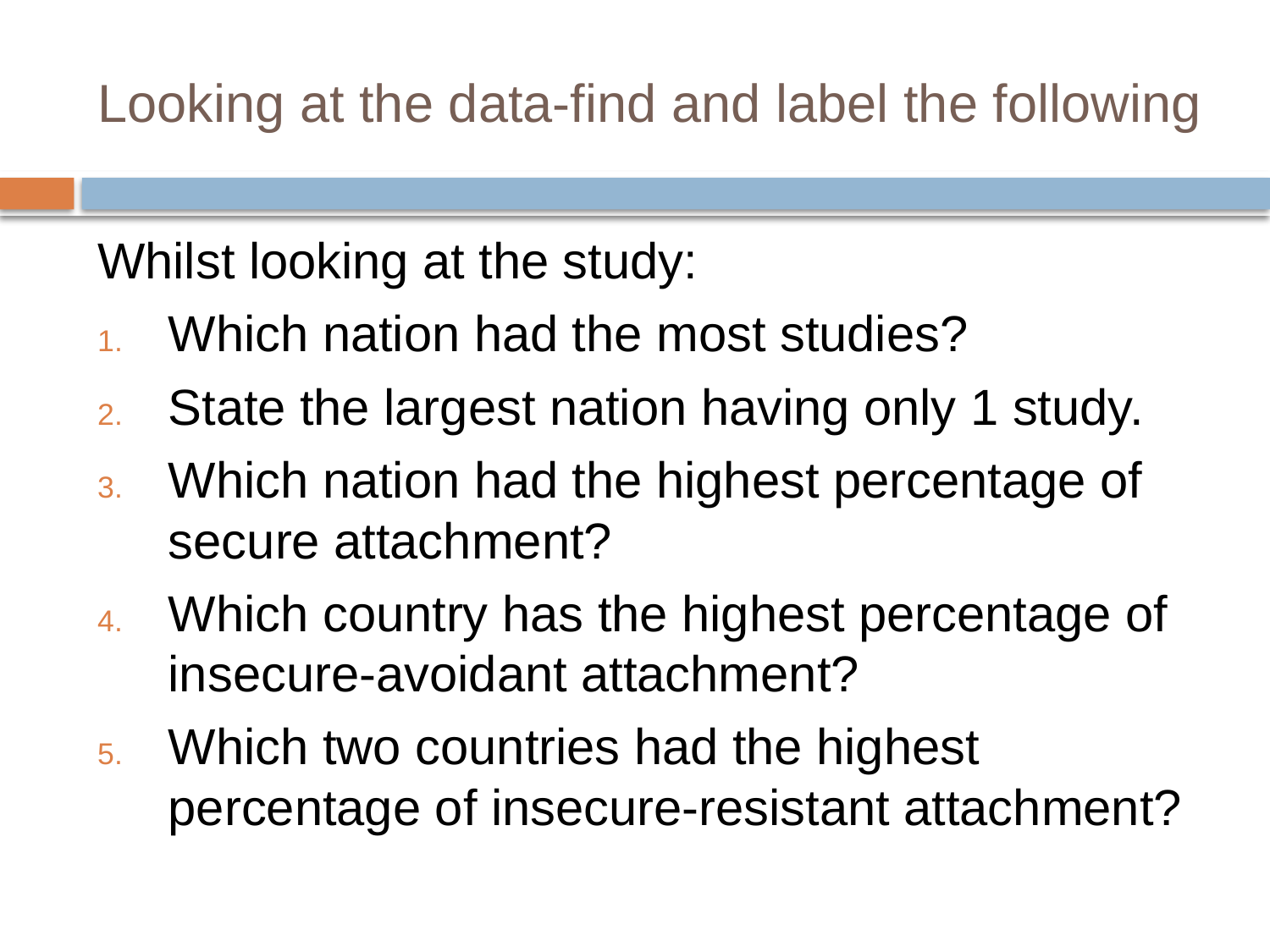

# Looking at the data-find and label the following
Whilst looking at the study:
Which nation had the most studies?
State the largest nation having only 1 study.
Which nation had the highest percentage of secure attachment?
Which country has the highest percentage of insecure-avoidant attachment?
Which two countries had the highest percentage of insecure-resistant attachment?